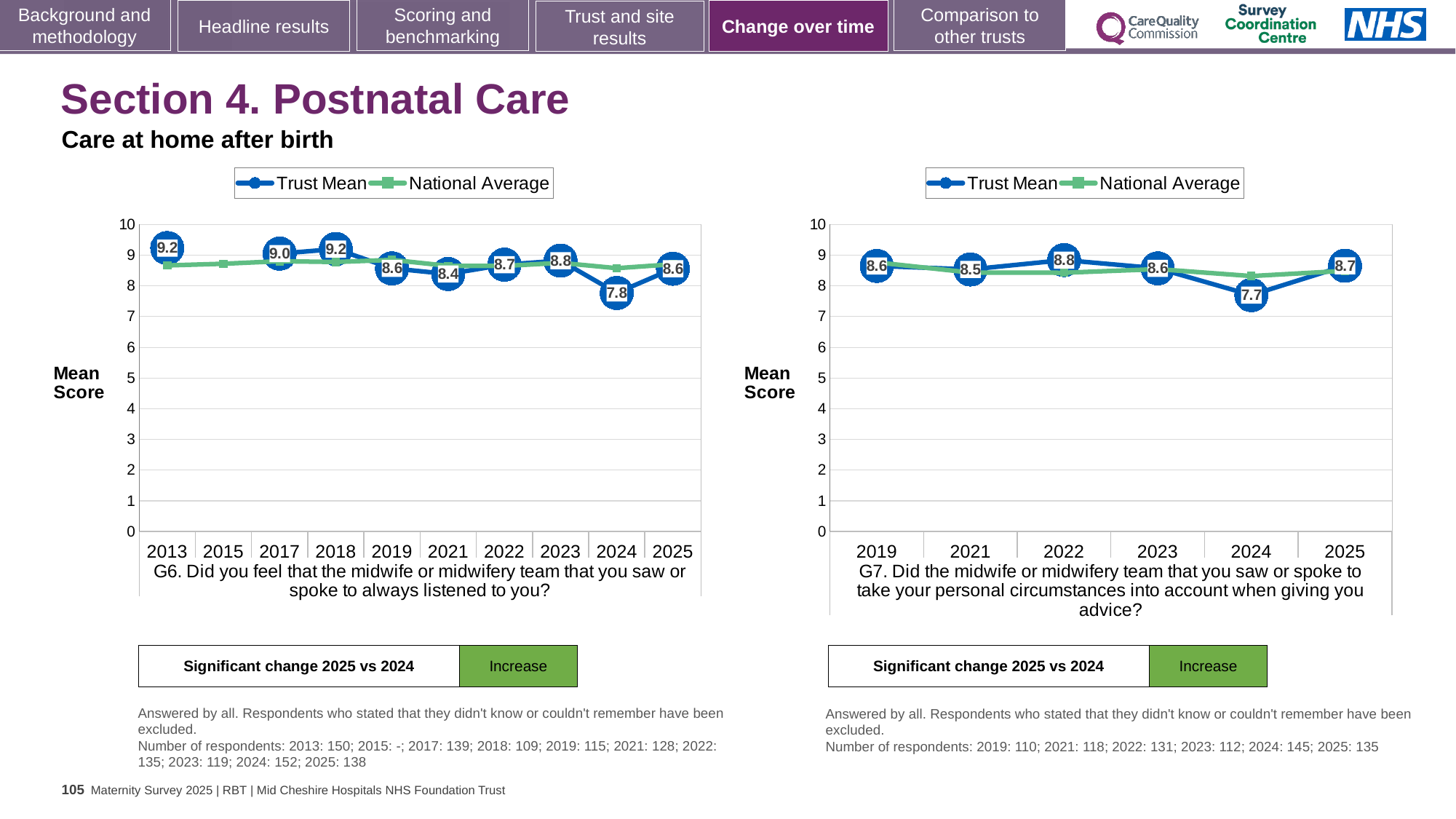

# Section 4. Postnatal Care
Care at home after birth

### Chart

| Category | Trust Mean | National Average |
|---|---|---|
| 2013 | 9.229987520396596 | 8.664184071680051 |
| 2015 | None | 8.718814716920338 |
| 2017 | 9.04898559814082 | 8.801098164092778 |
| 2018 | 9.198335676884446 | 8.776210324572078 |
| 2019 | 8.567698457413188 | 8.844837479468122 |
| 2021 | 8.385827475262785 | 8.650061237561717 |
| 2022 | 8.689432882250777 | 8.64764827877333 |
| 2023 | 8.820734747657479 | 8.74821832866421 |
| 2024 | 7.768851441780221 | 8.575068676563408 |
| 2025 | 8.557307534128551 | 8.70228480525419 |

### Chart

| Category | Trust Mean | National Average |
|---|---|---|
| 2019 | 8.648534589577249 | 8.764223043165373 |
| 2021 | 8.533671625754414 | 8.431392200069723 |
| 2022 | 8.83944275327716 | 8.426868484916904 |
| 2023 | 8.570692032760041 | 8.543815785457985 |
| 2024 | 7.699281990084754 | 8.319239136831497 |
| 2025 | 8.65444278630017 | 8.487719965449099 |
| Significant change 2025 vs 2024 | Increase |
| --- | --- |
| Significant change 2025 vs 2024 | Increase |
| --- | --- |
Answered by all. Respondents who stated that they didn't know or couldn't remember have been excluded.
Number of respondents: 2013: 150; 2015: -; 2017: 139; 2018: 109; 2019: 115; 2021: 128; 2022: 135; 2023: 119; 2024: 152; 2025: 138
Answered by all. Respondents who stated that they didn't know or couldn't remember have been excluded.
Number of respondents: 2019: 110; 2021: 118; 2022: 131; 2023: 112; 2024: 145; 2025: 135
105